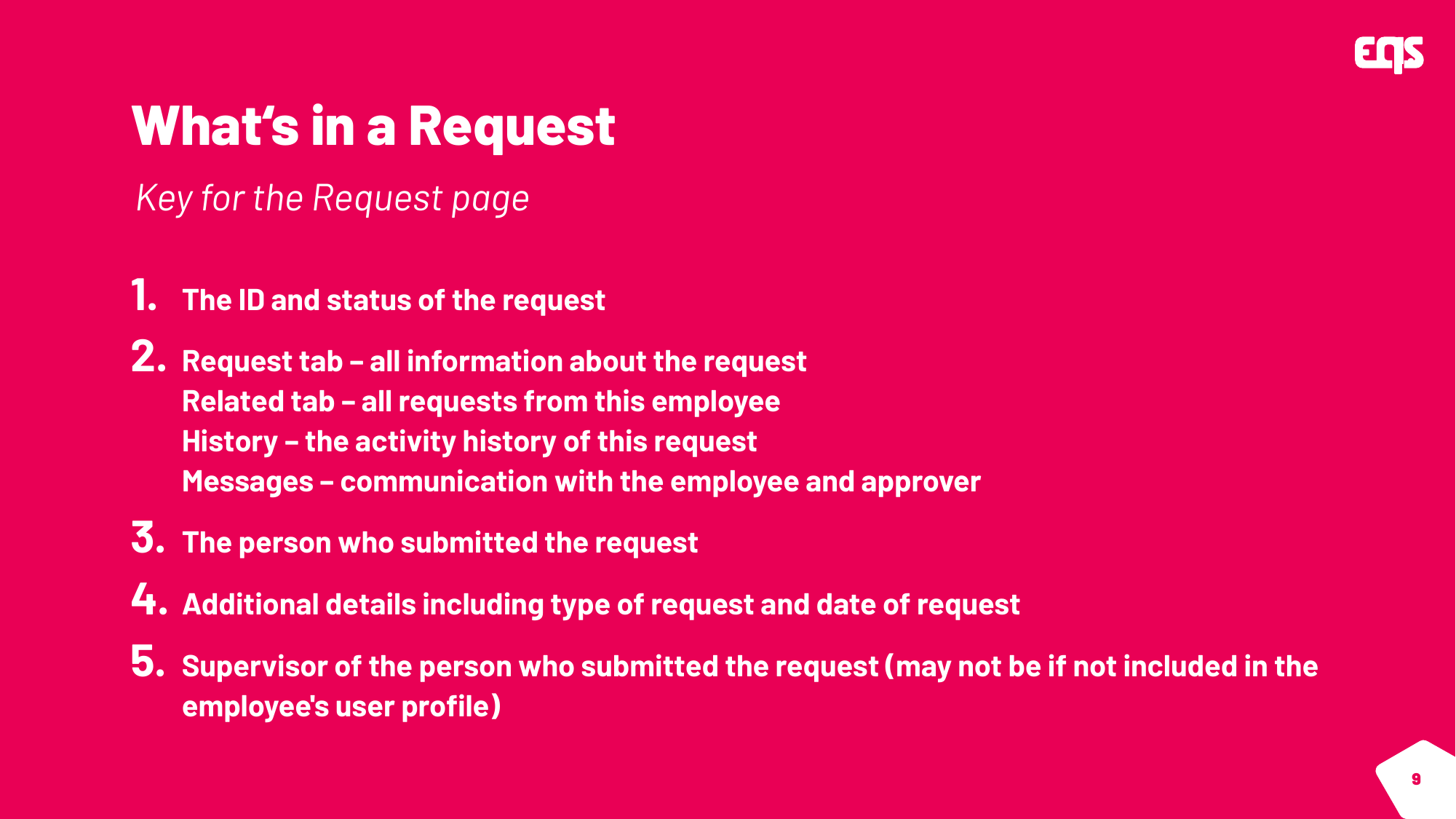

# What‘s in a Request
Key for the Request page
The ID and status of the request
Request tab – all information about the request
Related tab – all requests from this employee
History – the activity history of this request
Messages – communication with the employee and approver
The person who submitted the request
Additional details including type of request and date of request
Supervisor of the person who submitted the request (may not be if not included in the employee's user profile)
9